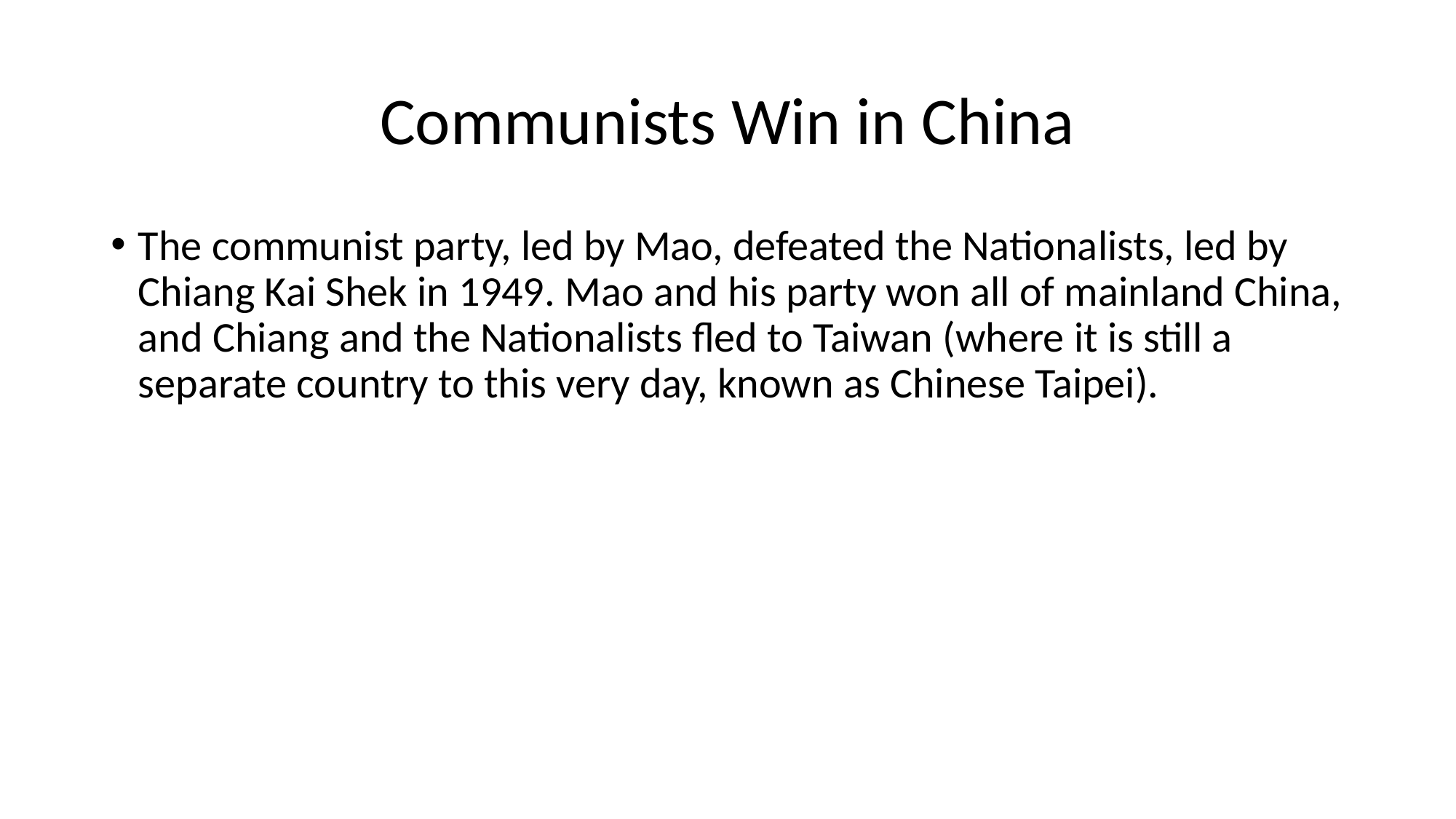

# Communists Win in China
The communist party, led by Mao, defeated the Nationalists, led by Chiang Kai Shek in 1949. Mao and his party won all of mainland China, and Chiang and the Nationalists fled to Taiwan (where it is still a separate country to this very day, known as Chinese Taipei).